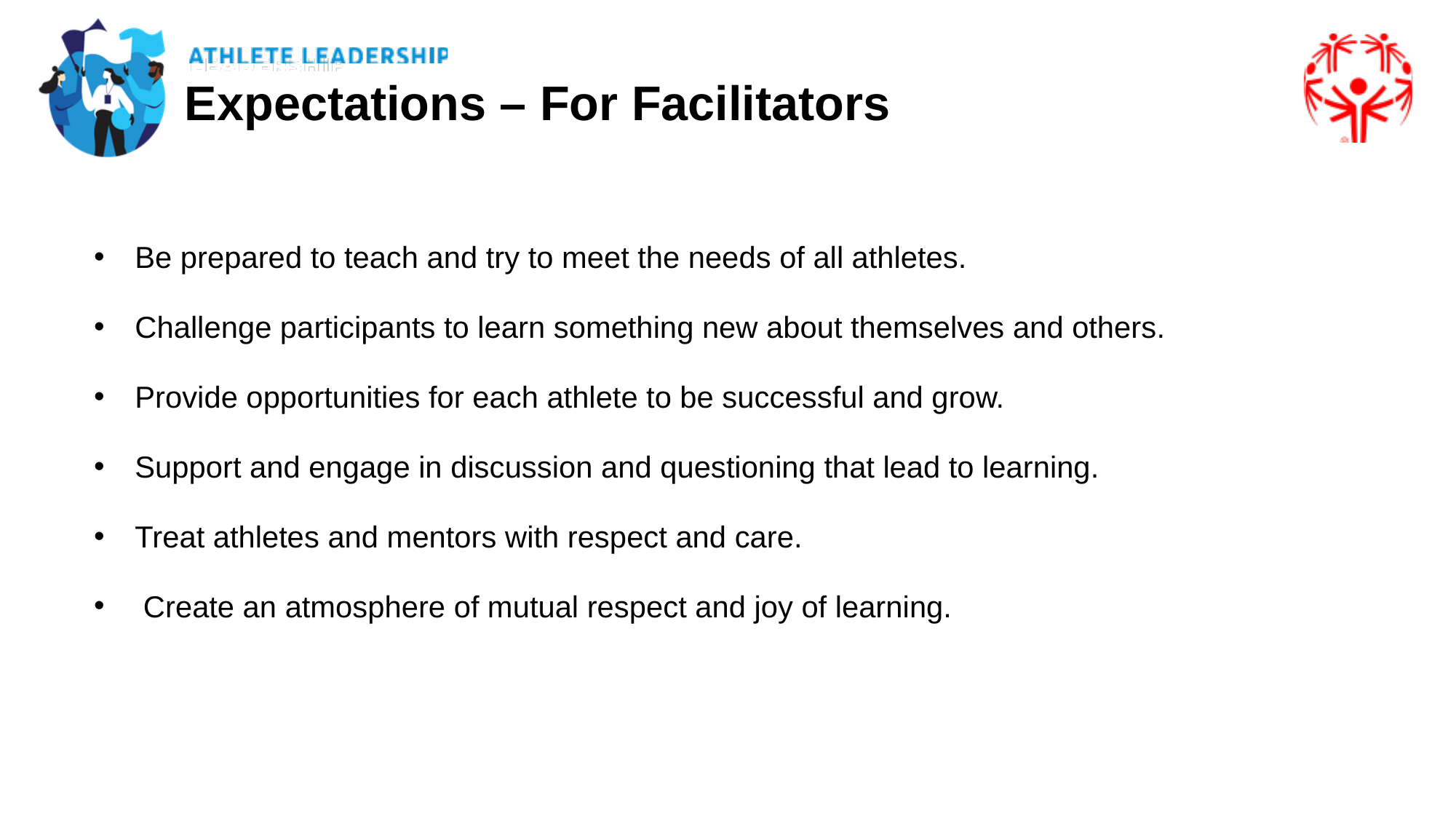

Expectations – For Facilitators
Be prepared to teach and try to meet the needs of all athletes.
Challenge participants to learn something new about themselves and others.
Provide opportunities for each athlete to be successful and grow.
Support and engage in discussion and questioning that lead to learning.
Treat athletes and mentors with respect and care.
 Create an atmosphere of mutual respect and joy of learning.